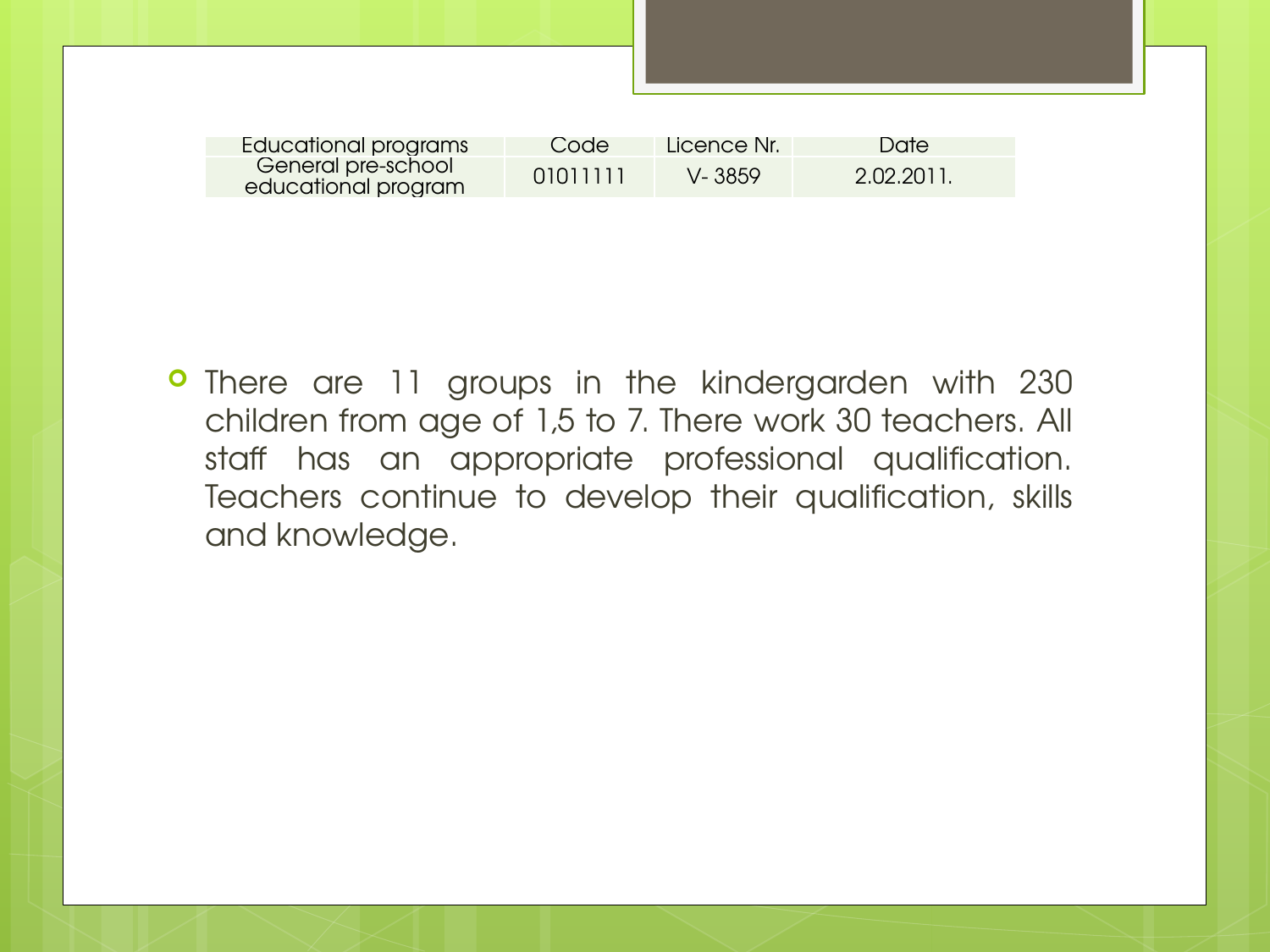

| Educational programs | Code | Licence Nr. | Date |
| --- | --- | --- | --- |
| General pre-school educational program | 01011111 | V- 3859 | 2.02.2011. |
There are 11 groups in the kindergarden with 230 children from age of 1,5 to 7. There work 30 teachers. All staff has an appropriate professional qualification. Teachers continue to develop their qualification, skills and knowledge.